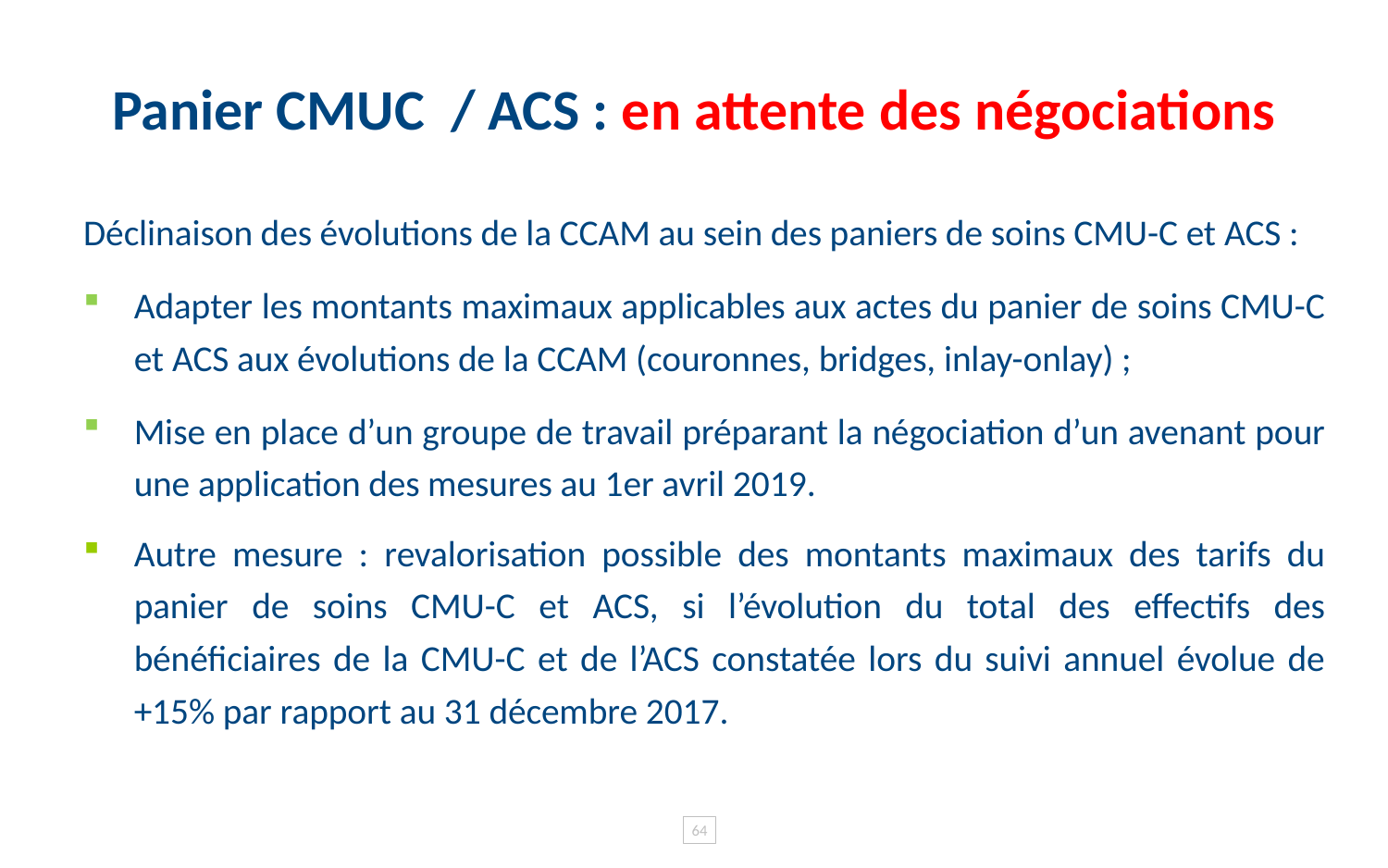

# Panier CMUC  / ACS : en attente des négociations
Déclinaison des évolutions de la CCAM au sein des paniers de soins CMU-C et ACS :
Adapter les montants maximaux applicables aux actes du panier de soins CMU-C et ACS aux évolutions de la CCAM (couronnes, bridges, inlay-onlay) ;
Mise en place d’un groupe de travail préparant la négociation d’un avenant pour une application des mesures au 1er avril 2019.
Autre mesure : revalorisation possible des montants maximaux des tarifs du panier de soins CMU-C et ACS, si l’évolution du total des effectifs des bénéficiaires de la CMU-C et de l’ACS constatée lors du suivi annuel évolue de +15% par rapport au 31 décembre 2017.

64